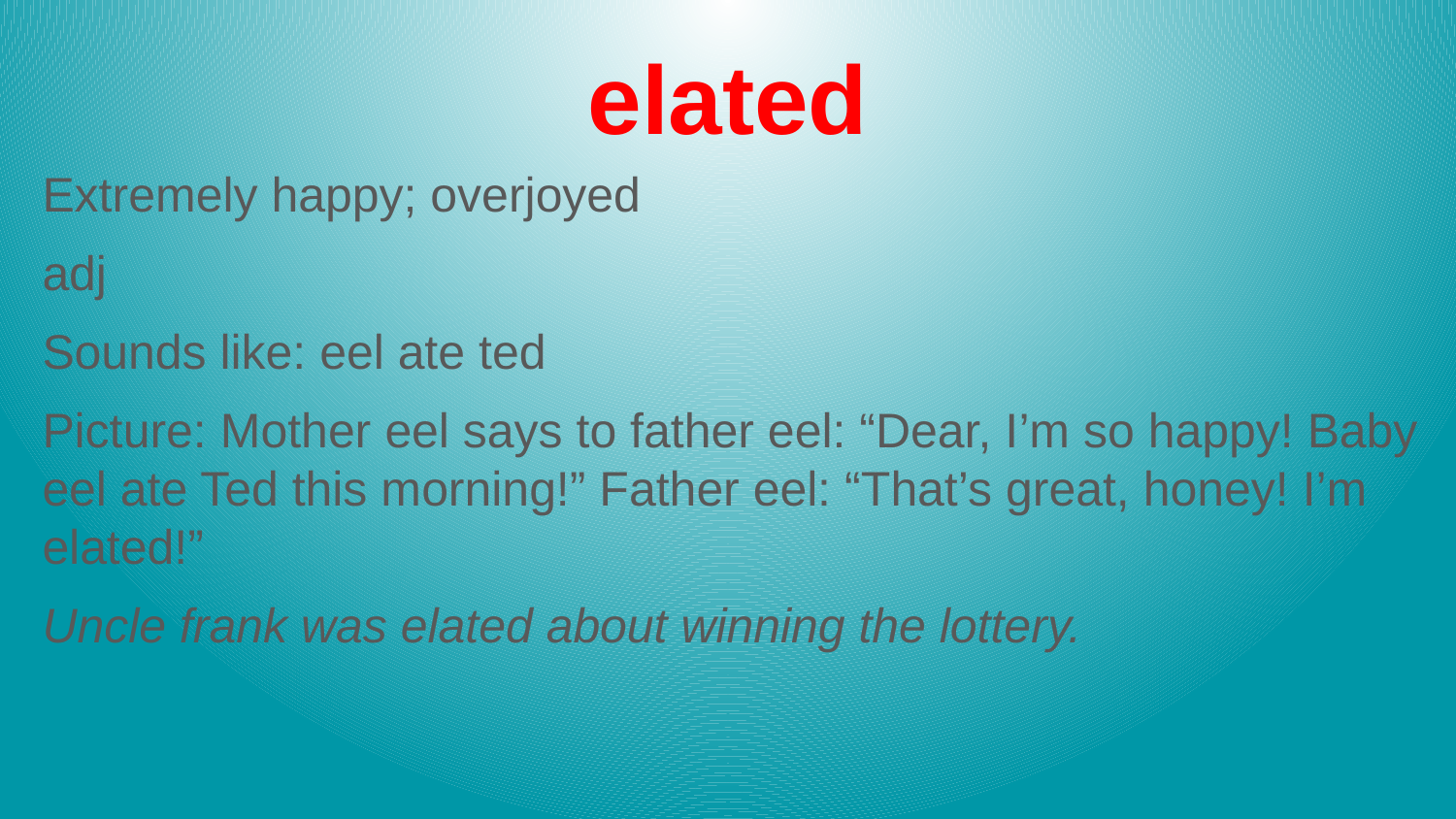

# elated
Extremely happy; overjoyed
adj
Sounds like: eel ate ted
Picture: Mother eel says to father eel: “Dear, I’m so happy! Baby eel ate Ted this morning!” Father eel: “That’s great, honey! I’m elated!”
Uncle frank was elated about winning the lottery.